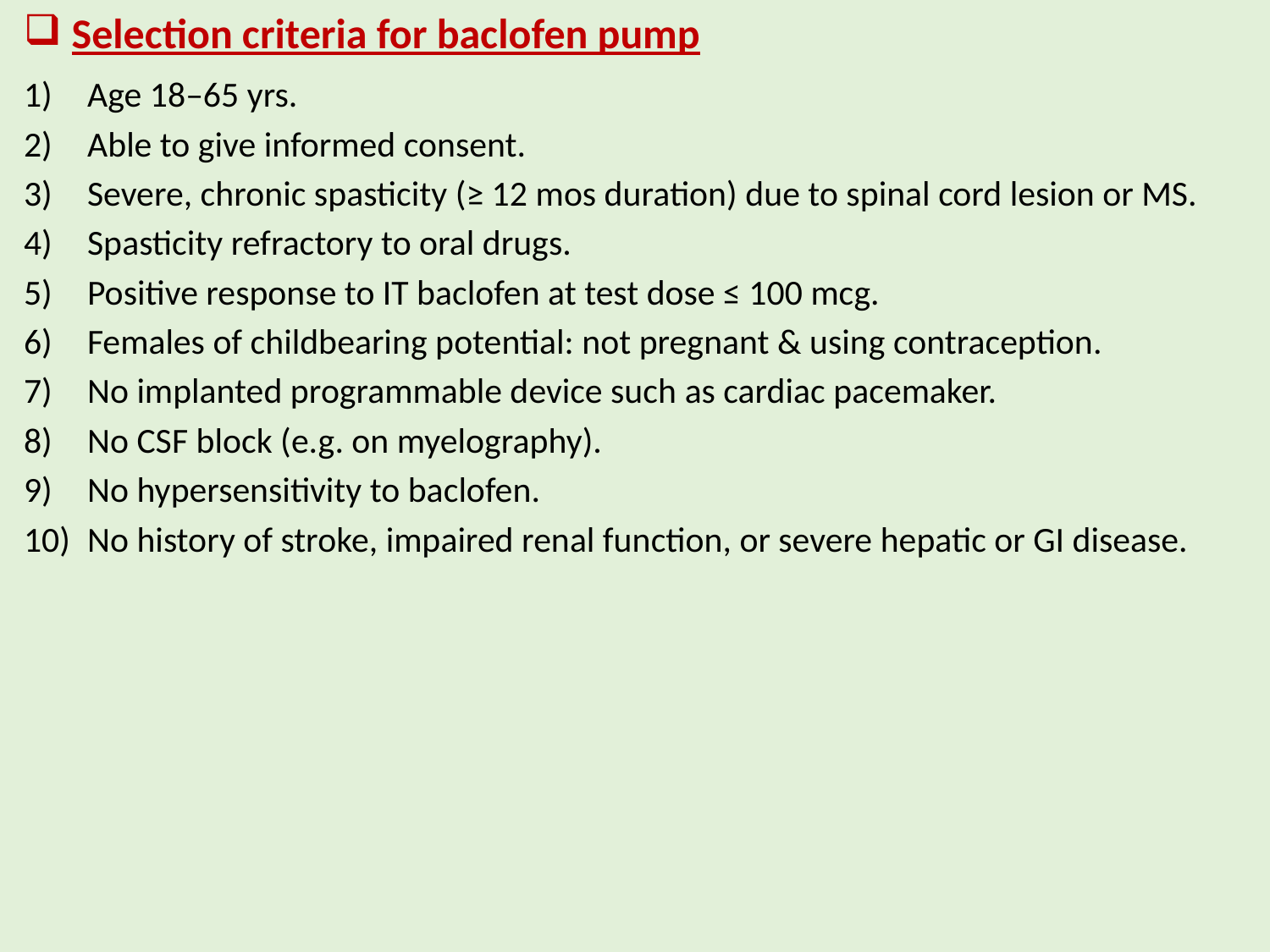

# Selection criteria for baclofen pump
Age 18–65 yrs.
Able to give informed consent.
Severe, chronic spasticity (≥ 12 mos duration) due to spinal cord lesion or MS.
Spasticity refractory to oral drugs.
Positive response to IT baclofen at test dose ≤ 100 mcg.
Females of childbearing potential: not pregnant & using contraception.
No implanted programmable device such as cardiac pacemaker.
No CSF block (e.g. on myelography).
No hypersensitivity to baclofen.
No history of stroke, impaired renal function, or severe hepatic or GI disease.